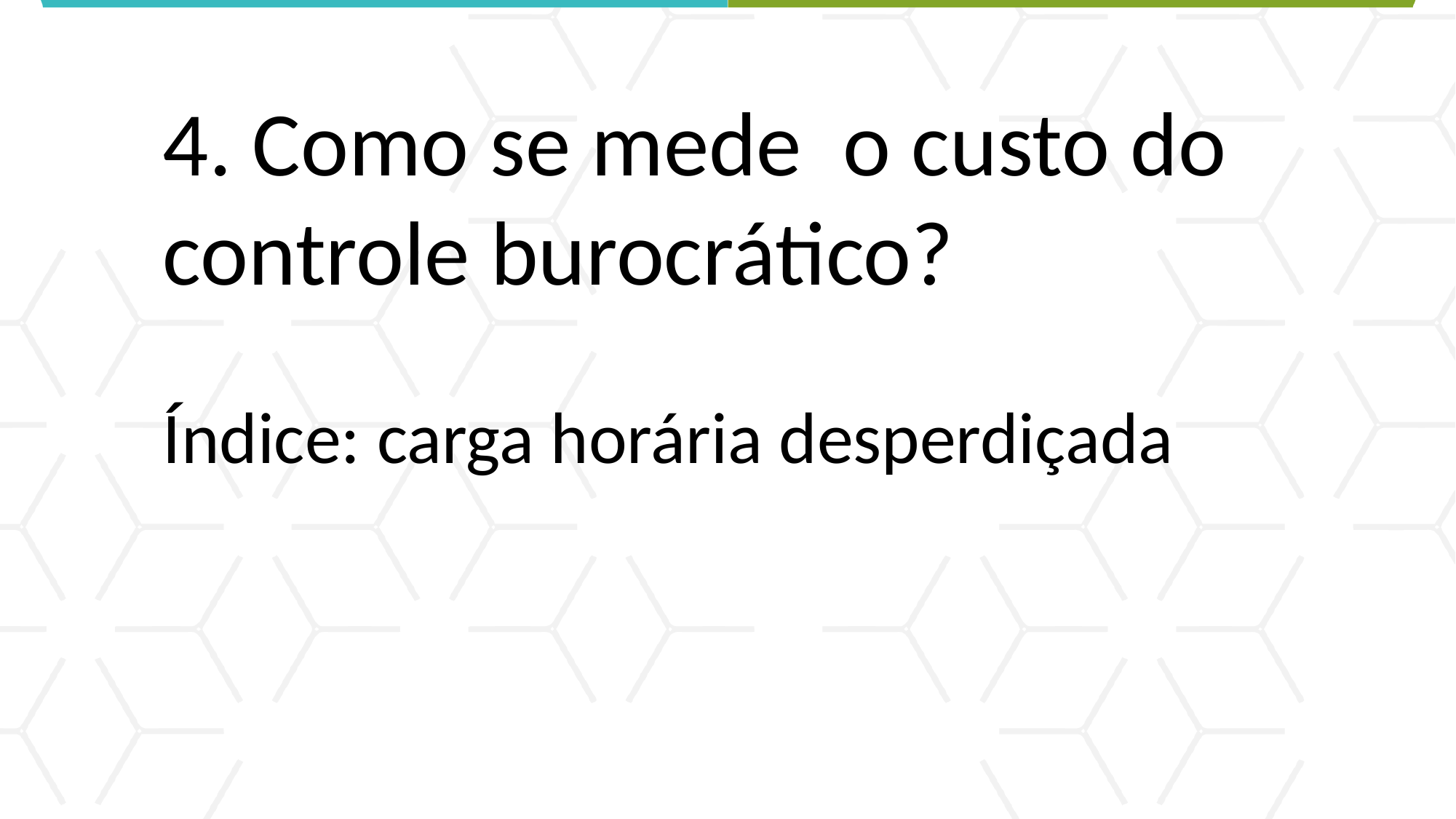

15
4. Como se mede  o custo do controle burocrático?

Índice: carga horária desperdiçada